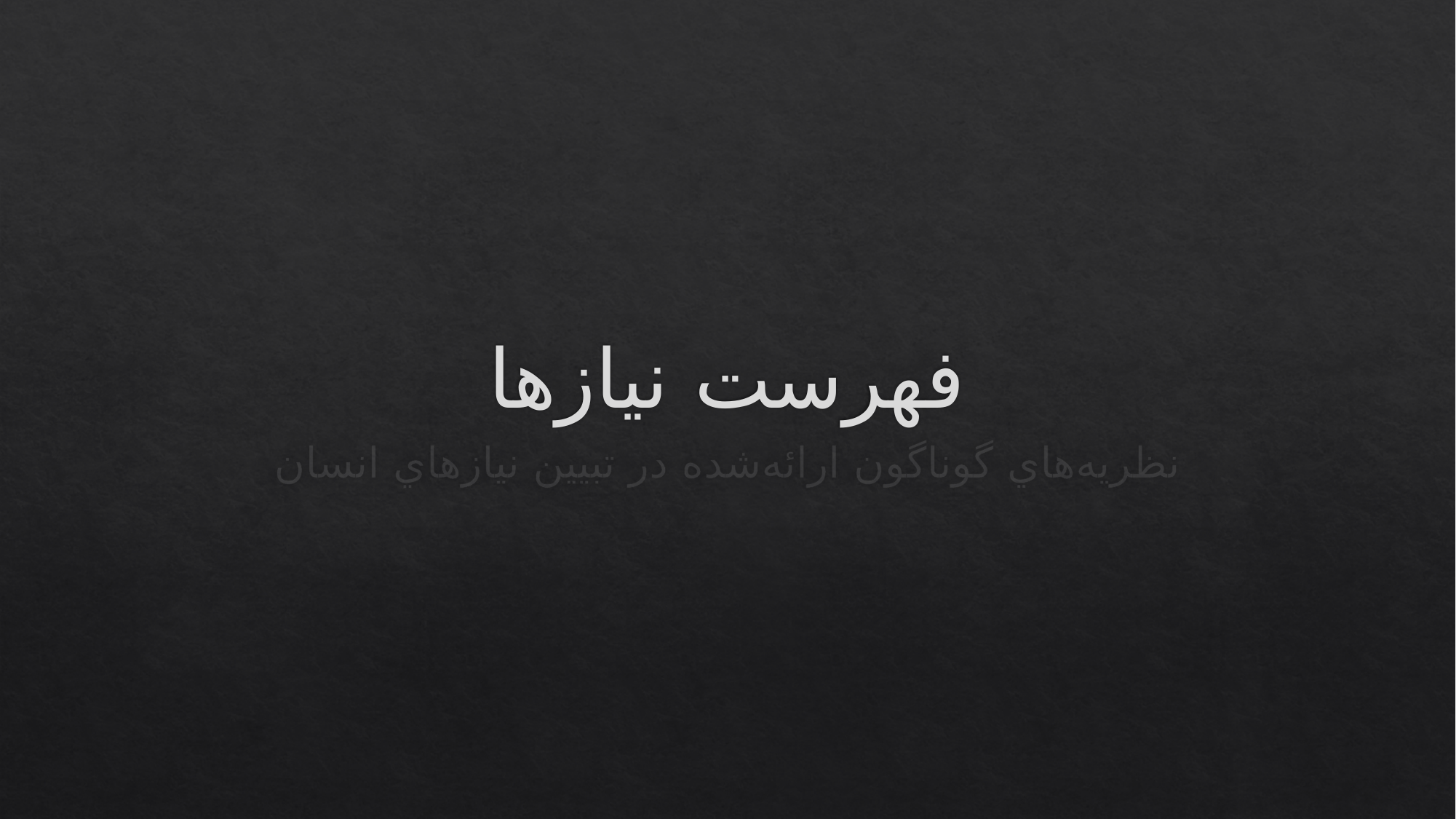

# فهرست نيازها
نظريه‌هاي گوناگون ارائه‌شده در تبيين نيازهاي انسان